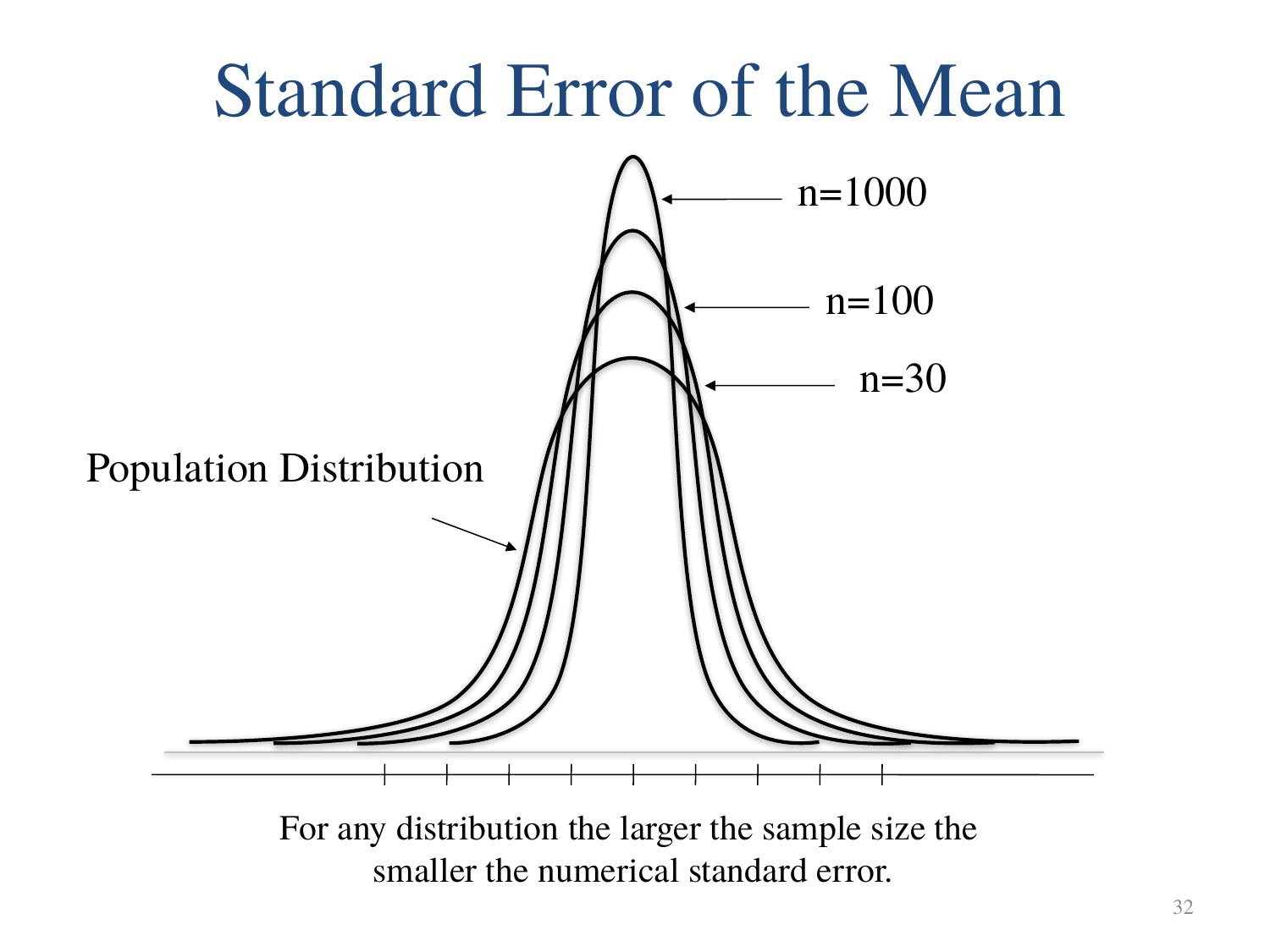

Standard Error of the Mean

n=1000

n=100

n=30

Population Distribution

For any distribution the larger the sample size the
smaller the numerical standard error.
32